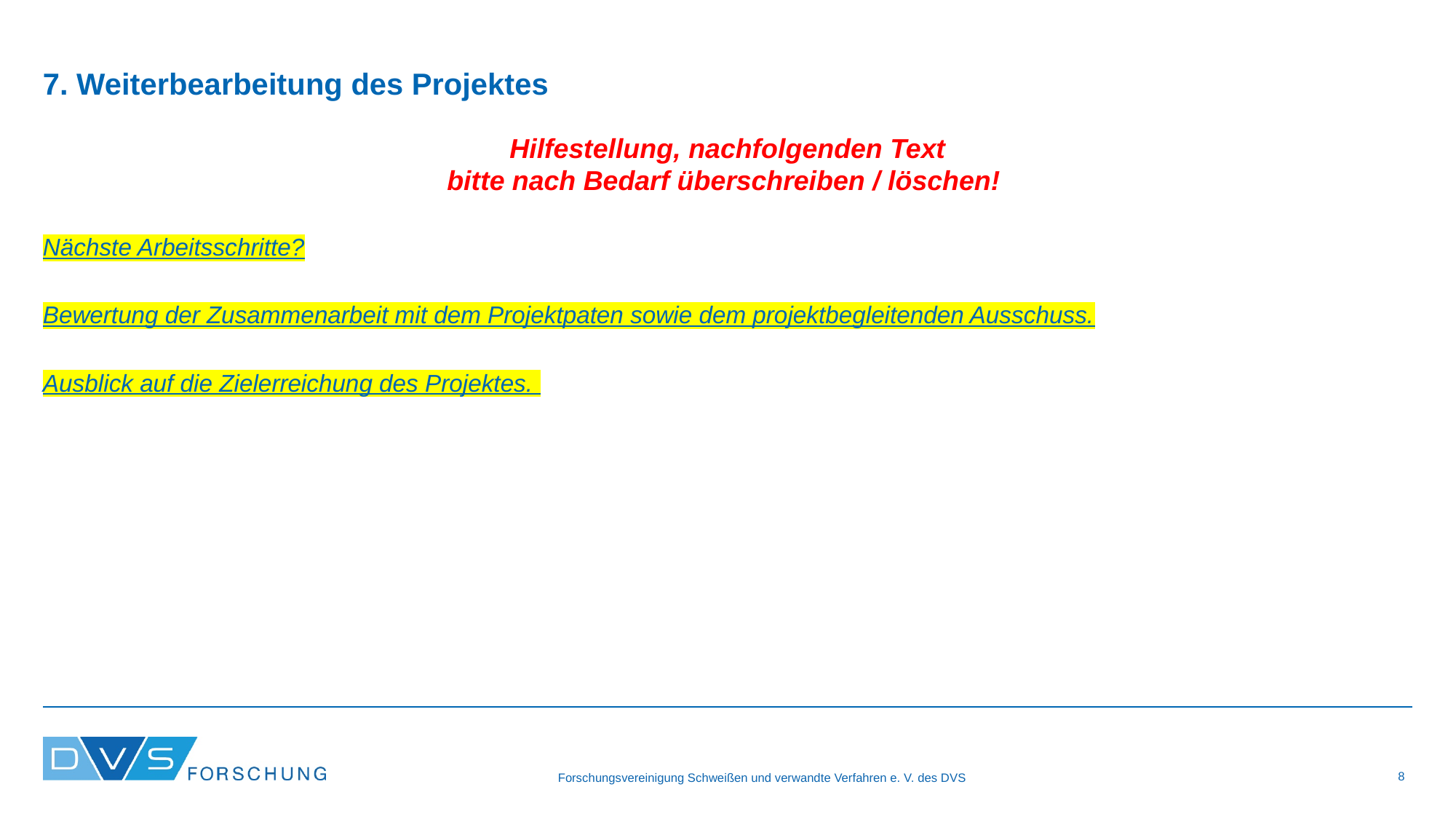

7. Weiterbearbeitung des Projektes

Hilfestellung, nachfolgenden Text
bitte nach Bedarf überschreiben / löschen!

Nächste Arbeitsschritte?

Bewertung der Zusammenarbeit mit dem Projektpaten sowie dem projektbegleitenden Ausschuss.

Ausblick auf die Zielerreichung des Projektes.